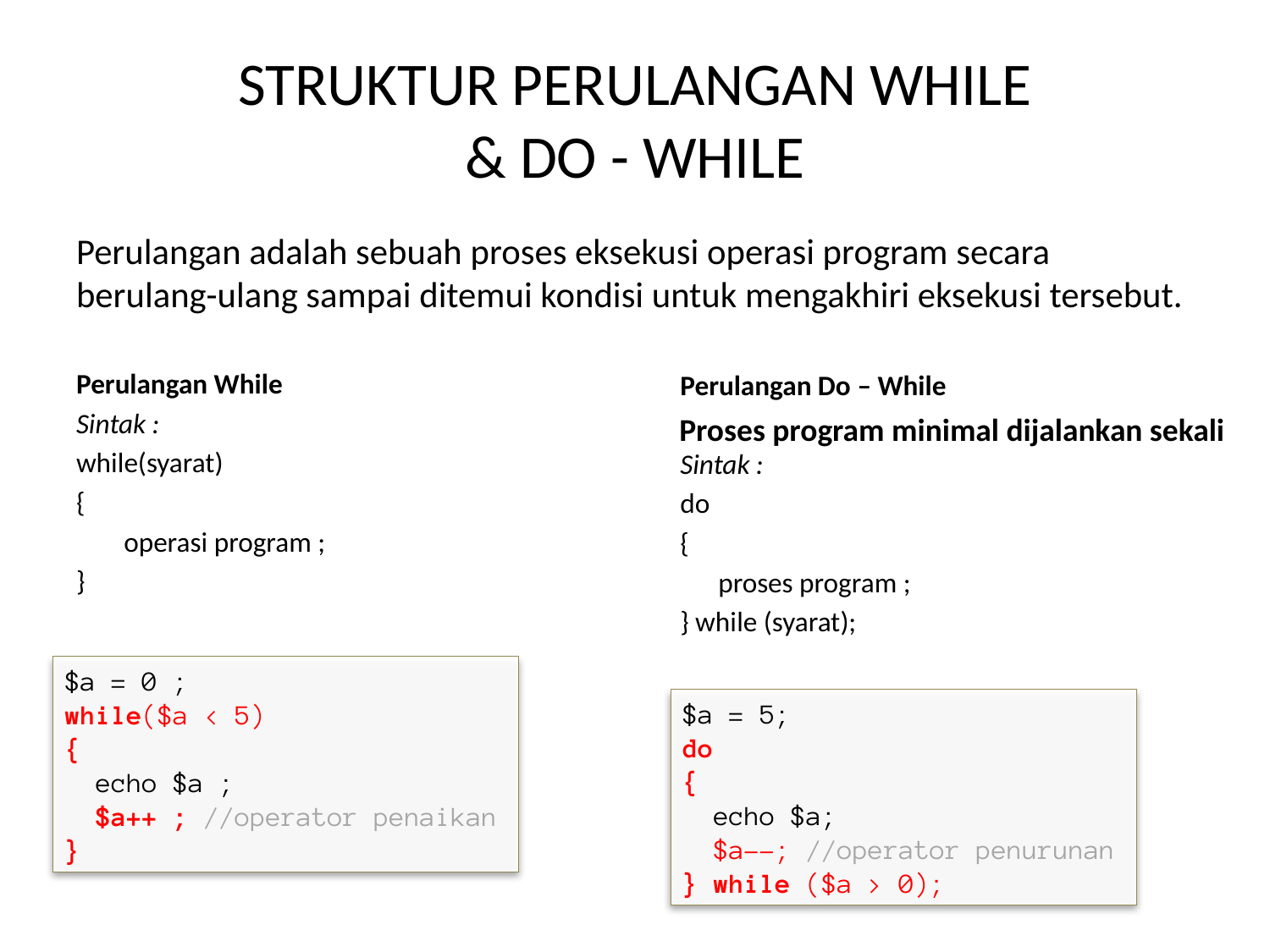

# STRUKTUR PERULANGAN WHILE & DO - WHILE
Perulangan adalah sebuah proses eksekusi operasi program secara berulang-ulang sampai ditemui kondisi untuk mengakhiri eksekusi tersebut.
Perulangan While
Sintak :
while(syarat)
{
	operasi program ;
}

Perulangan Do – While

Sintak :
do
{
	proses program ;
} while (syarat);

Proses program minimal dijalankan sekali
$a = 0 ;
while($a < 5)
{
  echo $a ;
  $a++ ; //operator penaikan
}
$a = 5;
do
{
  echo $a;
  $a--; //operator penurunan
} while ($a > 0);